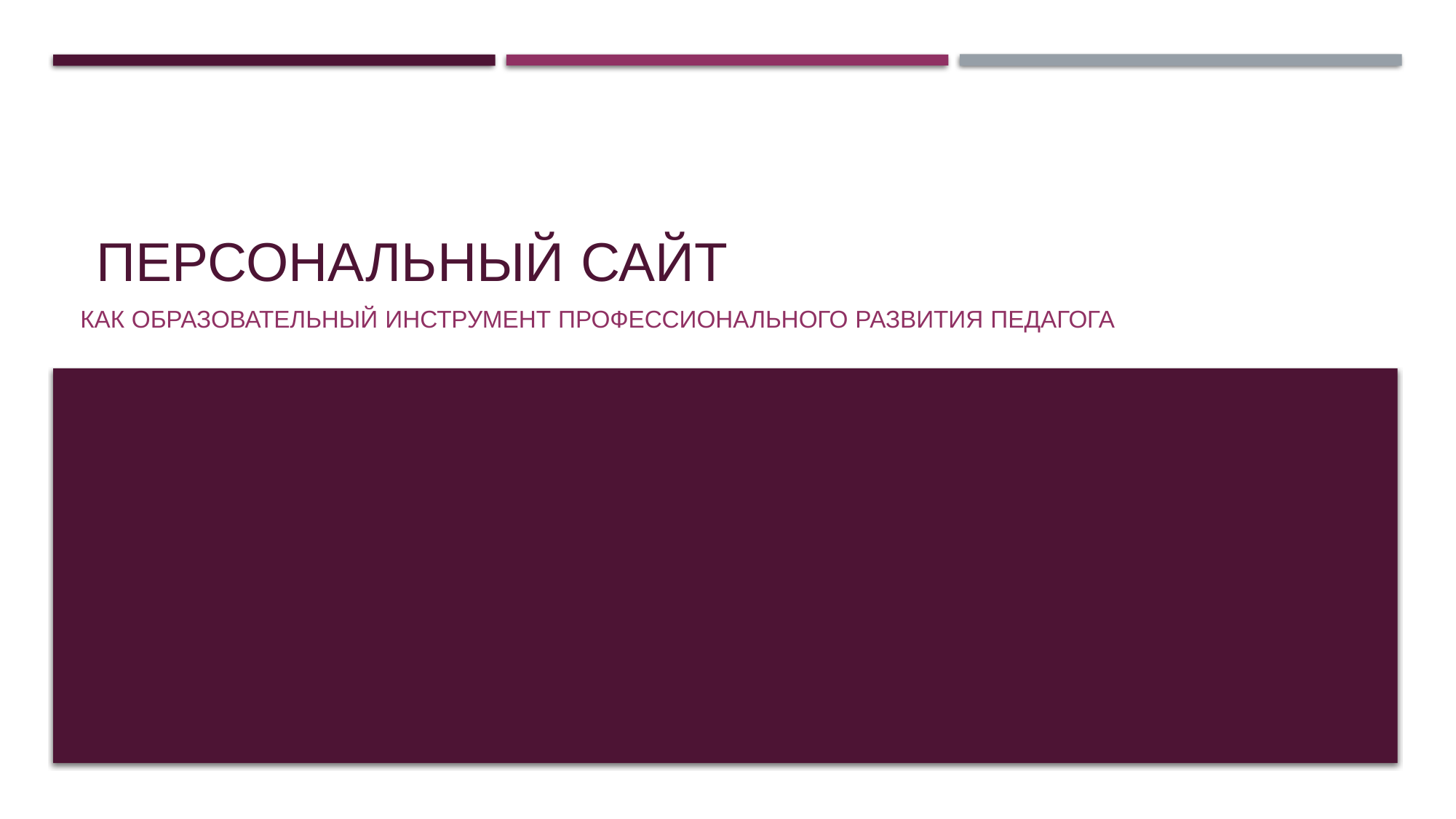

# персональный сайт
как образовательный инструмент профессионального развития педагога